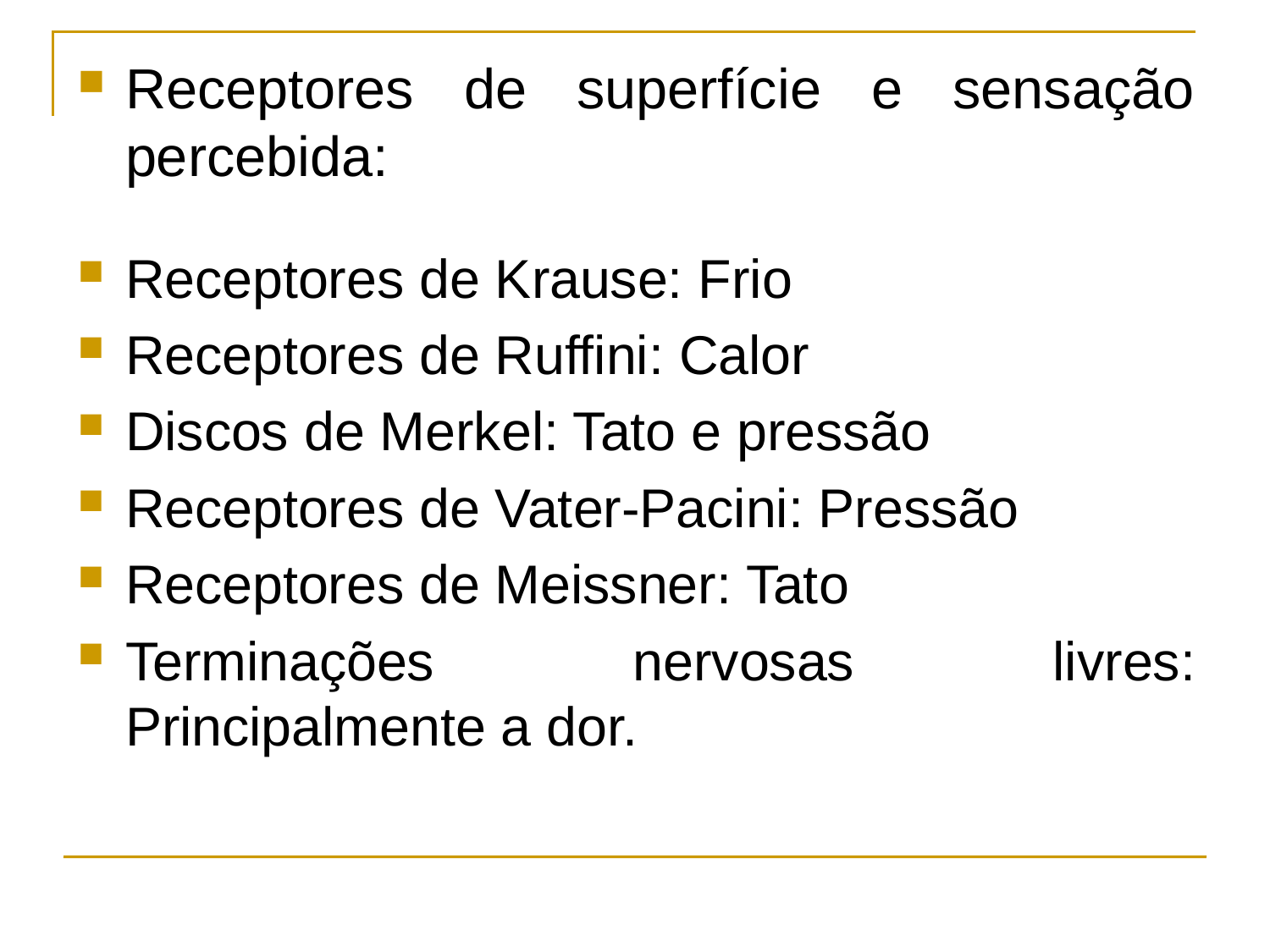

Receptores de superfície e sensação percebida:

Receptores de Krause: Frio
Receptores de Ruffini: Calor
Discos de Merkel: Tato e pressão
Receptores de Vater-Pacini: Pressão
Receptores de Meissner: Tato
Terminações nervosas livres: Principalmente a dor.